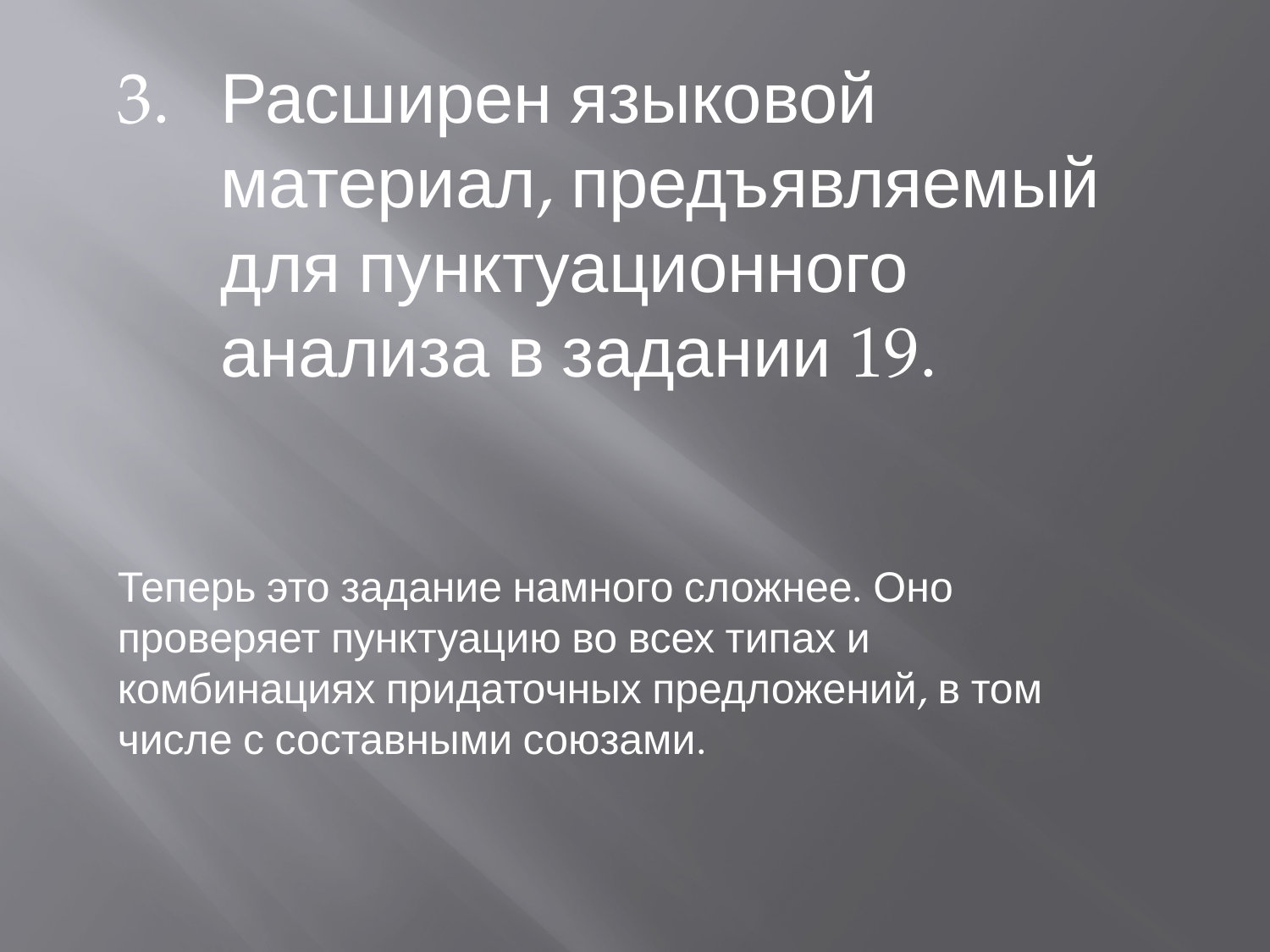

Расширен языковой материал, предъявляемый для пунктуационного анализа в задании 19.

Теперь это задание намного сложнее. Оно проверяет пунктуацию во всех типах и комбинациях придаточных предложений, в том числе с составными союзами.